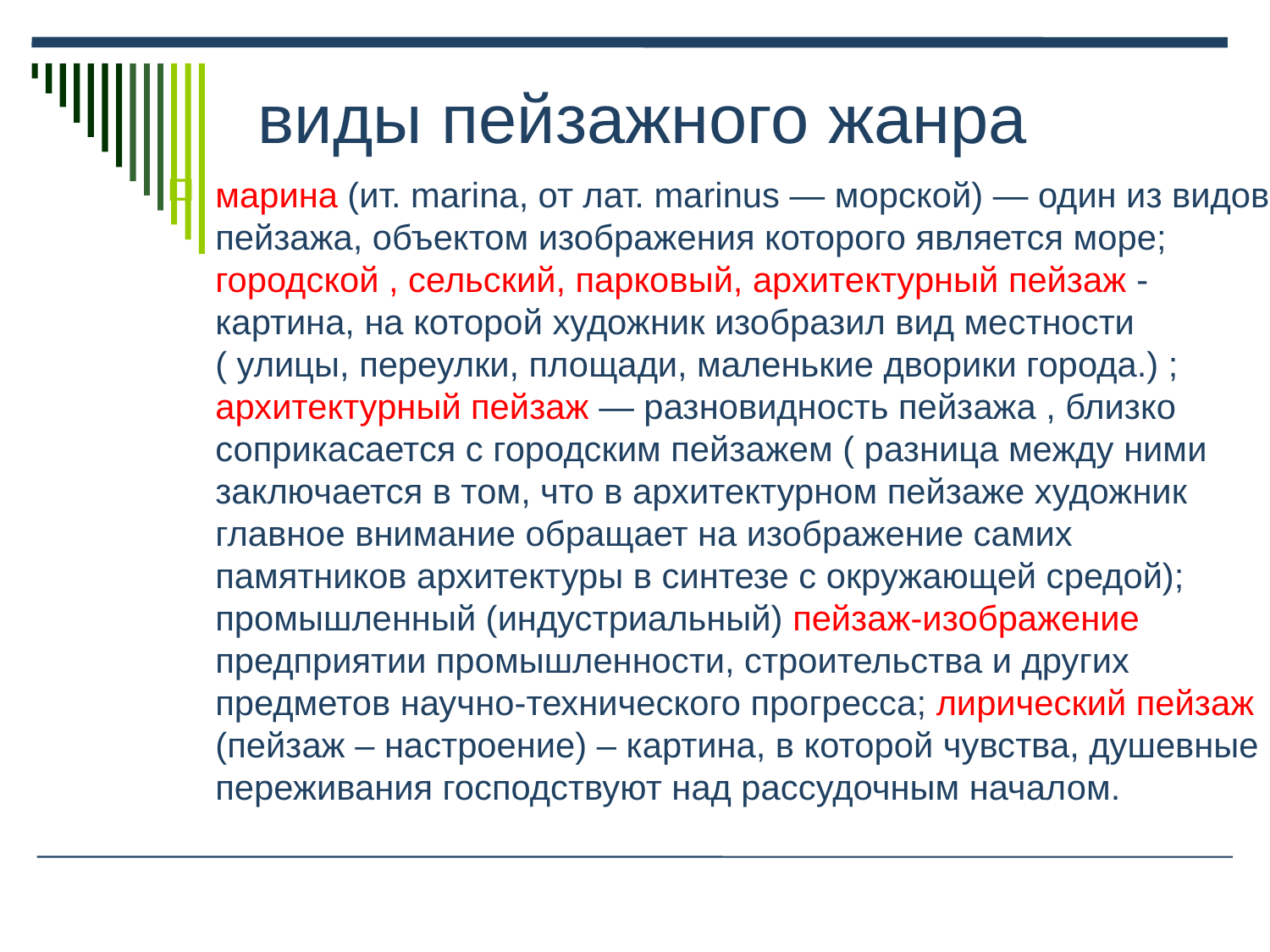

# виды пейзажного жанра
марина (ит. marina, от лат. marinus — морской) — один из видов пейзажа, объектом изображения которого является море;  городской , сельский, парковый, архитектурный пейзаж -картина, на которой художник изобразил вид местности ( улицы, переулки, площади, маленькие дворики города.) ; архитектурный пейзаж — разновидность пейзажа , близко соприкасается с городским пейзажем ( разница между ними заключается в том, что в архитектурном пейзаже художник главное внимание обращает на изображение самих памятников архитектуры в синтезе с окружающей средой); промышленный (индустриальный) пейзаж-изображение предприятии промышленности, строительства и других предметов научно-технического прогресса; лирический пейзаж (пейзаж – настроение) – картина, в которой чувства, душевные переживания господствуют над рассудочным началом.